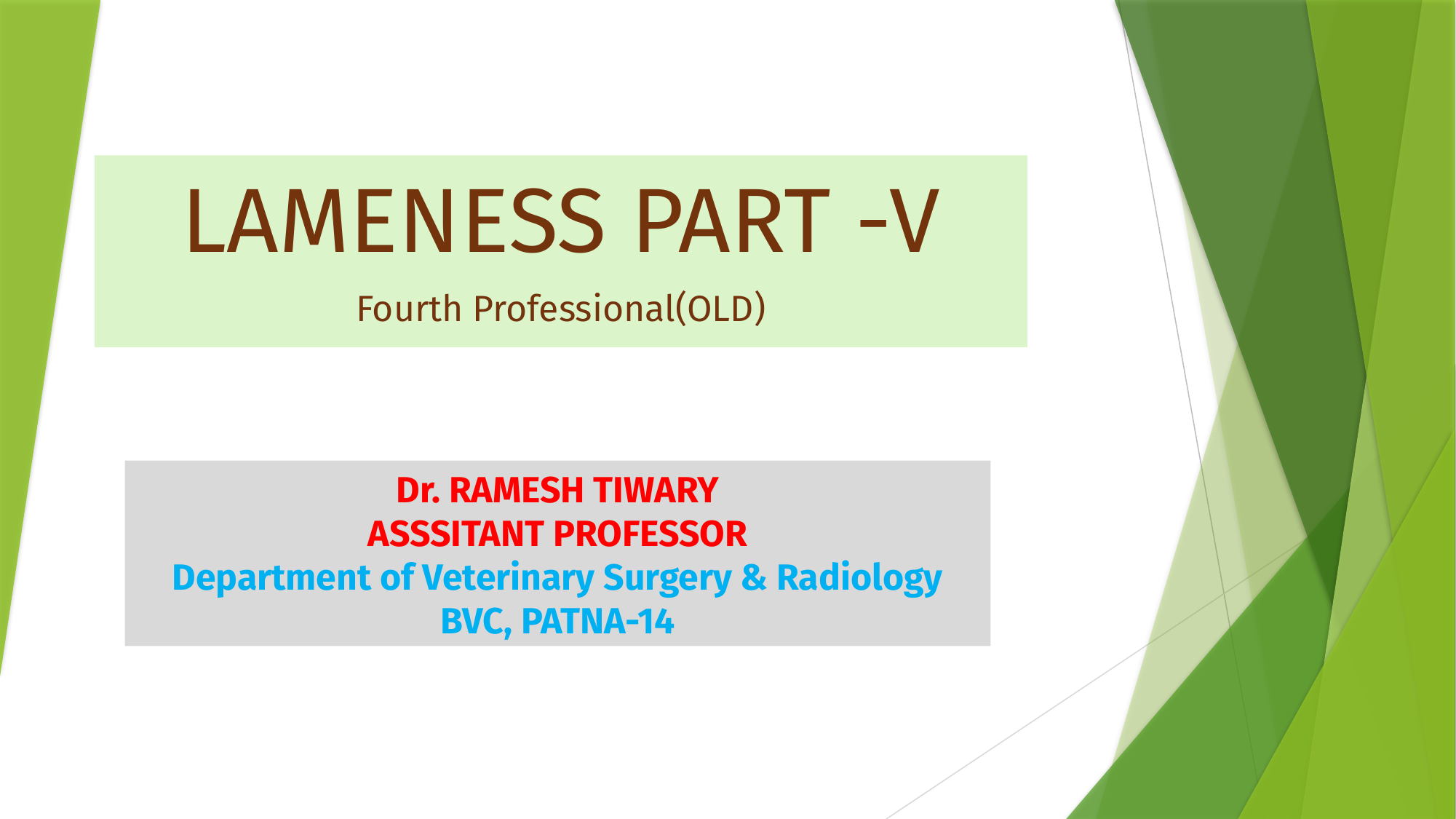

LAMENESS PART -V
Fourth Professional(OLD)

Dr. RAMESH TIWARY
ASSSITANT PROFESSOR
Department of Veterinary Surgery & Radiology
BVC, PATNA-14